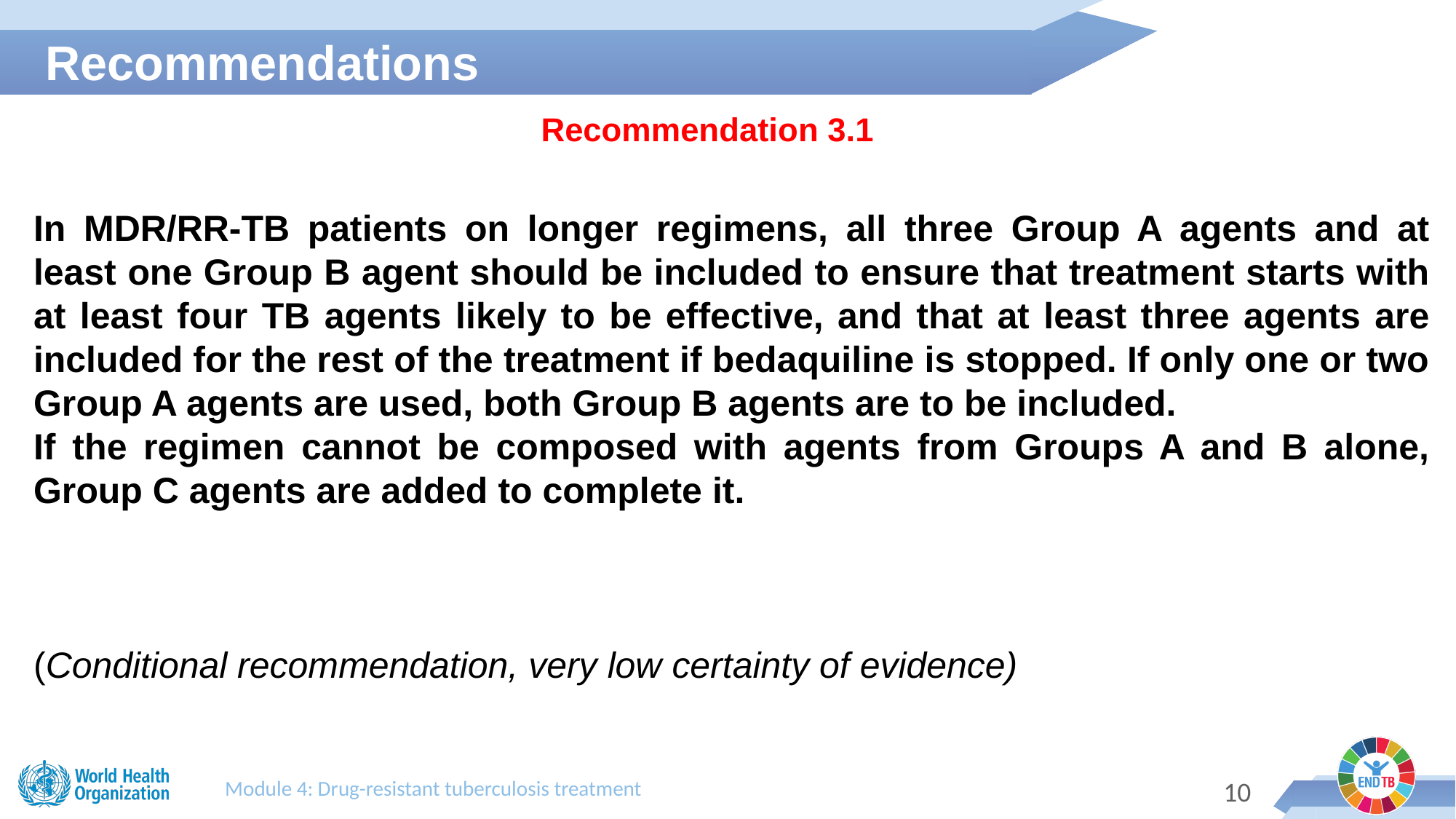

Recommendations
Recommendation 3.1
In MDR/RR-TB patients on longer regimens, all three Group A agents and at least one Group B agent should be included to ensure that treatment starts with at least four TB agents likely to be effective, and that at least three agents are included for the rest of the treatment if bedaquiline is stopped. If only one or two Group A agents are used, both Group B agents are to be included.
If the regimen cannot be composed with agents from Groups A and B alone, Group C agents are added to complete it.

(Conditional recommendation, very low certainty of evidence)
Module 4: Drug-resistant tuberculosis treatment
10